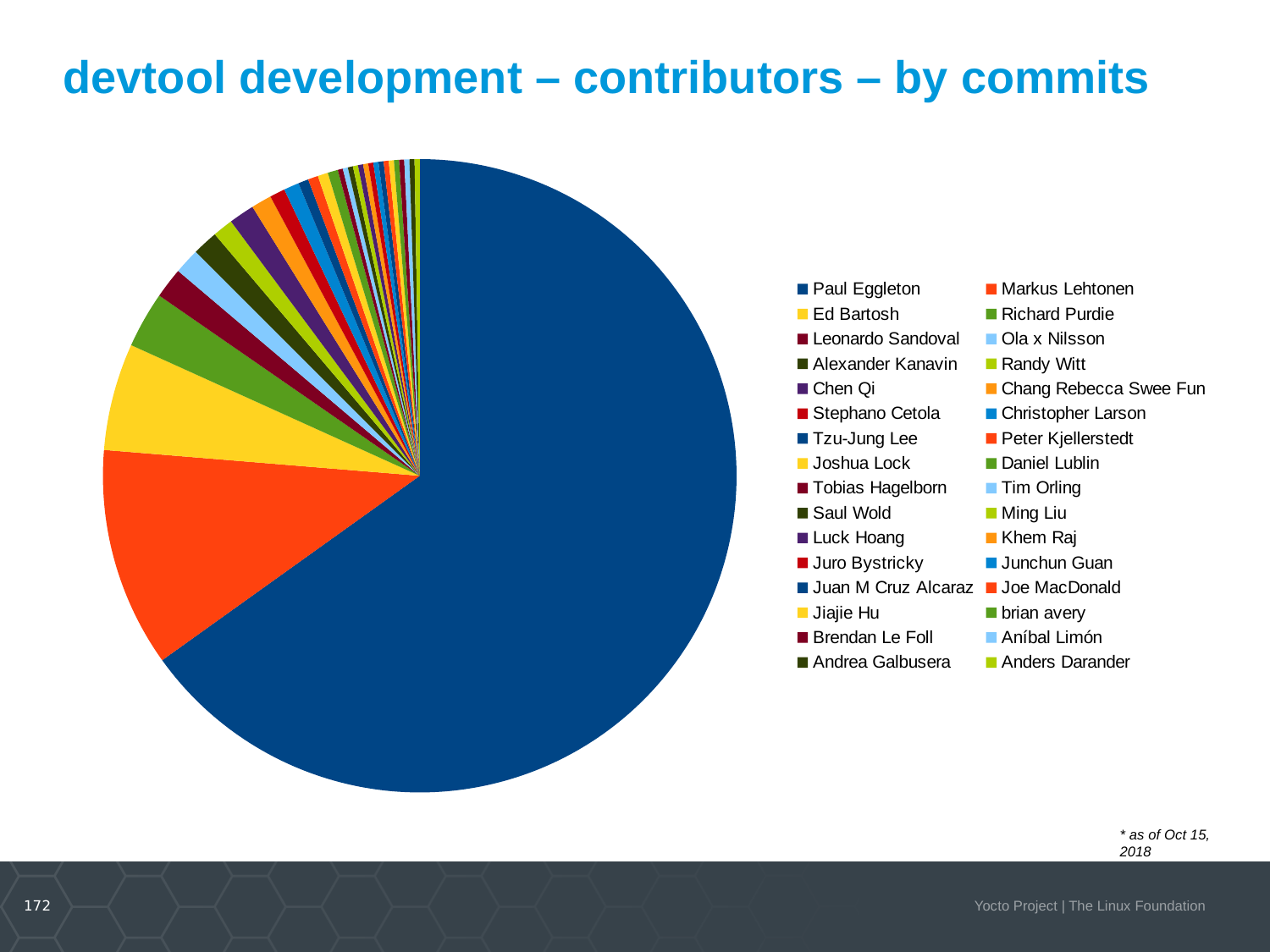

devtool development – contributors – by commits

### Chart

| Category | Column B |
|---|---|
| Paul Eggleton | 250.0 |
| Markus Lehtonen | 43.0 |
| Ed Bartosh | 21.0 |
| Richard Purdie | 11.0 |
| Leonardo Sandoval | 6.0 |
| Ola x Nilsson | 5.0 |
| Alexander Kanavin | 5.0 |
| Randy Witt | 4.0 |
| Chen Qi | 5.0 |
| Chang Rebecca Swee Fun | 4.0 |
| Stephano Cetola | 3.0 |
| Christopher Larson | 3.0 |
| Tzu-Jung Lee | 2.0 |
| Peter Kjellerstedt | 2.0 |
| Joshua Lock | 2.0 |
| Daniel Lublin | 2.0 |
| Tobias Hagelborn | 1.0 |
| Tim Orling | 1.0 |
| Saul Wold | 1.0 |
| Ming Liu | 1.0 |
| Luck Hoang | 1.0 |
| Khem Raj | 1.0 |
| Juro Bystricky | 1.0 |
| Junchun Guan | 1.0 |
| Juan M Cruz Alcaraz | 1.0 |
| Joe MacDonald | 1.0 |
| Jiajie Hu | 1.0 |
| brian avery | 1.0 |
| Brendan Le Foll | 1.0 |
| Aníbal Limón | 1.0 |
| Andrea Galbusera | 1.0 |
| Anders Darander | 1.0 |
* as of Oct 15, 2018